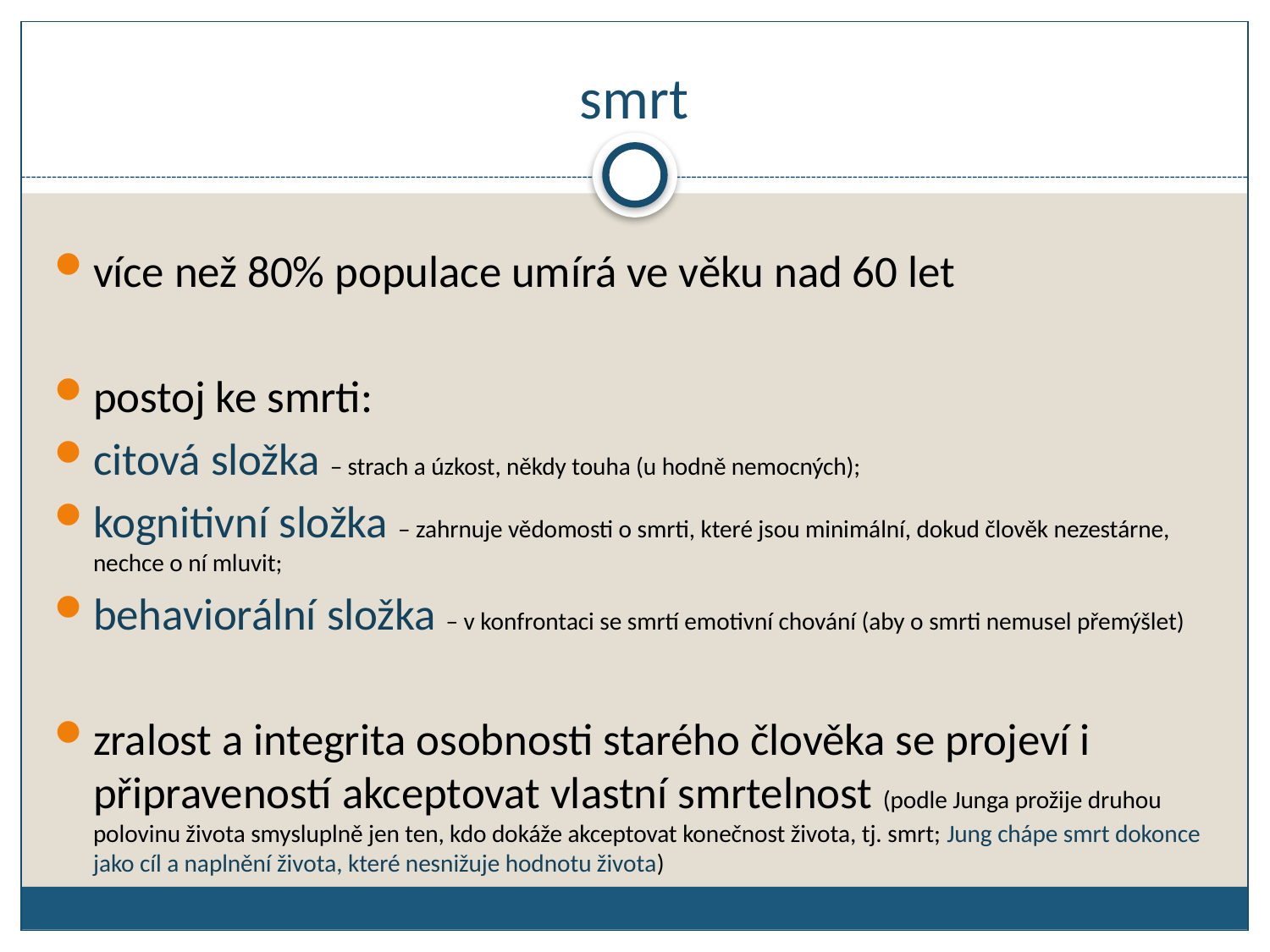

# smrt
více než 80% populace umírá ve věku nad 60 let

postoj ke smrti:
citová složka – strach a úzkost, někdy touha (u hodně nemocných);
kognitivní složka – zahrnuje vědomosti o smrti, které jsou minimální, dokud člověk nezestárne, nechce o ní mluvit;
behaviorální složka – v konfrontaci se smrtí emotivní chování (aby o smrti nemusel přemýšlet)

zralost a integrita osobnosti starého člověka se projeví i připraveností akceptovat vlastní smrtelnost (podle Junga prožije druhou polovinu života smysluplně jen ten, kdo dokáže akceptovat konečnost života, tj. smrt; Jung chápe smrt dokonce jako cíl a naplnění života, které nesnižuje hodnotu života)